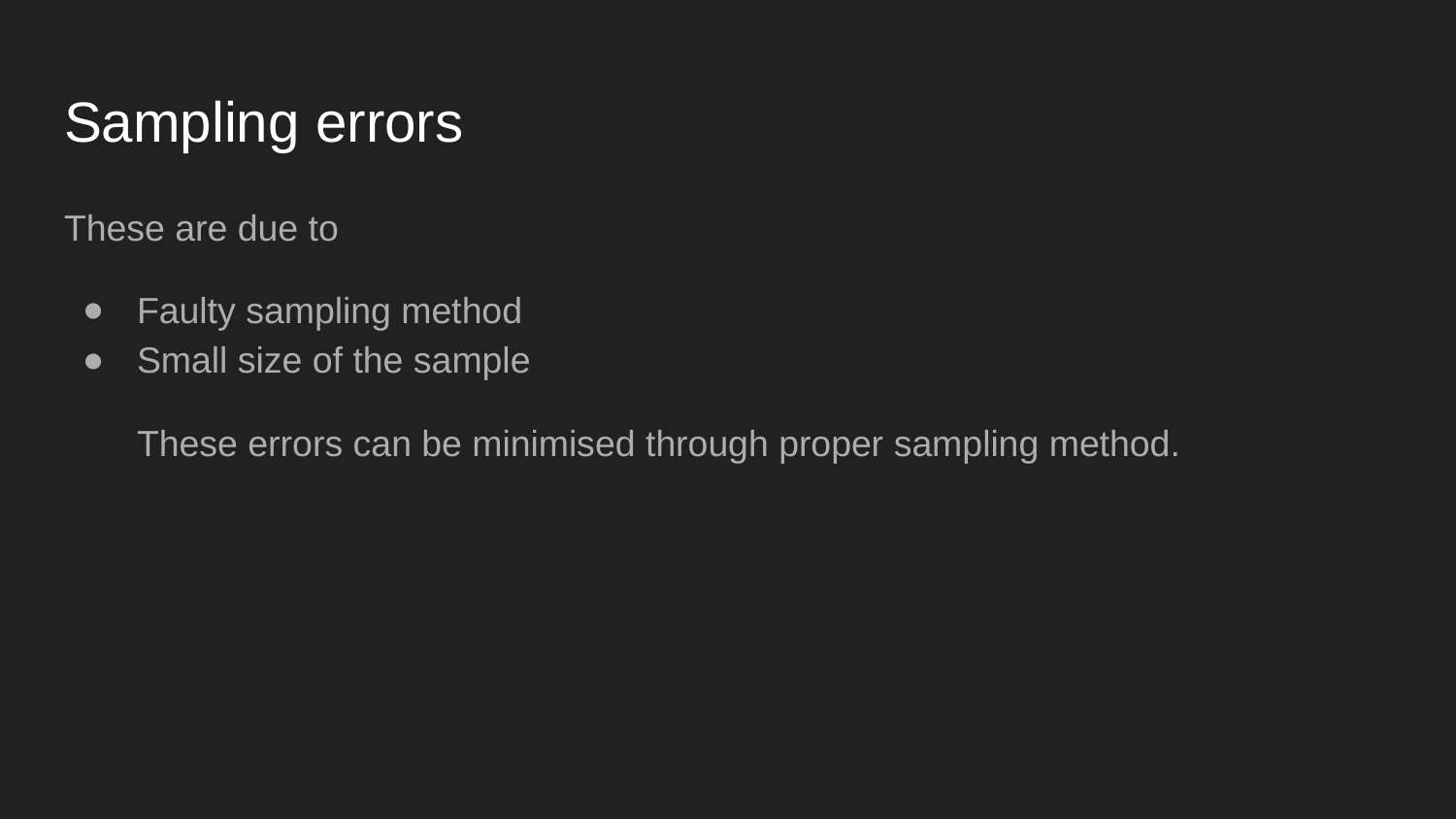

# Sampling errors
These are due to
Faulty sampling method
Small size of the sample
These errors can be minimised through proper sampling method.